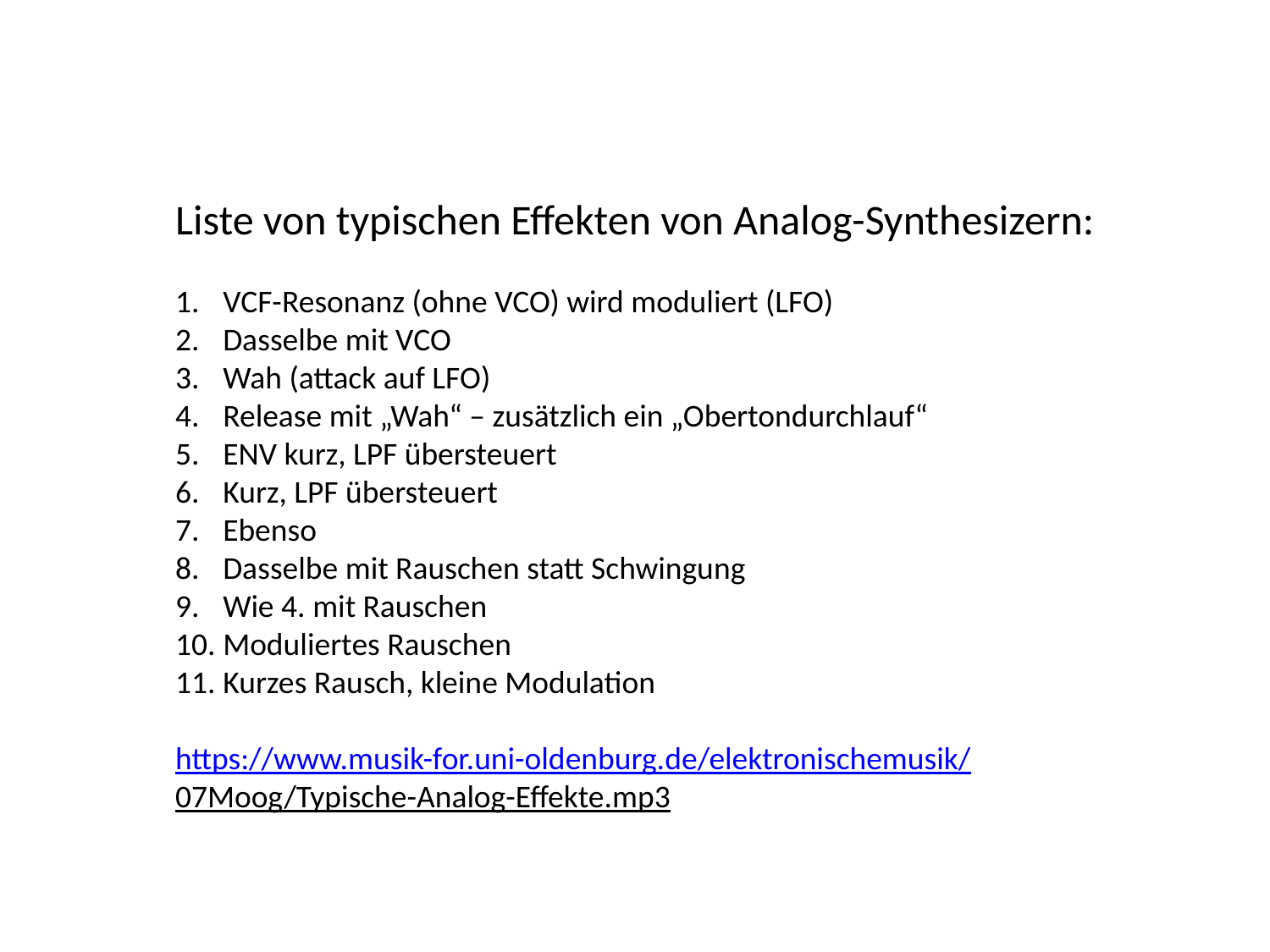

Liste von typischen Effekten von Analog-Synthesizern:

VCF-Resonanz (ohne VCO) wird moduliert (LFO)
Dasselbe mit VCO
Wah (attack auf LFO)
Release mit „Wah“ – zusätzlich ein „Obertondurchlauf“
ENV kurz, LPF übersteuert
Kurz, LPF übersteuert
Ebenso
Dasselbe mit Rauschen statt Schwingung
Wie 4. mit Rauschen
Moduliertes Rauschen
Kurzes Rausch, kleine Modulation

https://www.musik-for.uni-oldenburg.de/elektronischemusik/
07Moog/Typische-Analog-Effekte.mp3